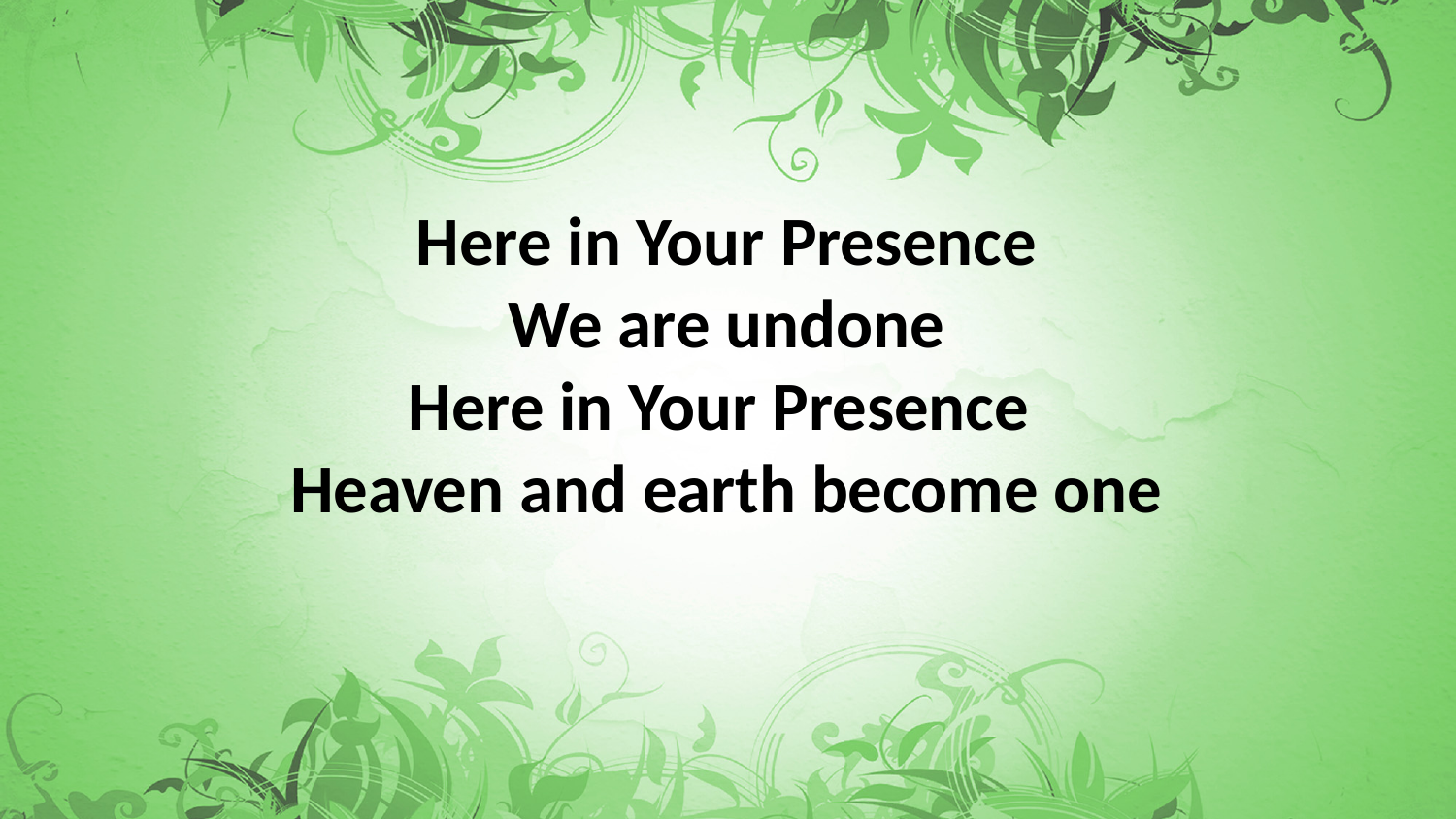

Here in Your Presence
We are undone
Here in Your Presence
Heaven and earth become one